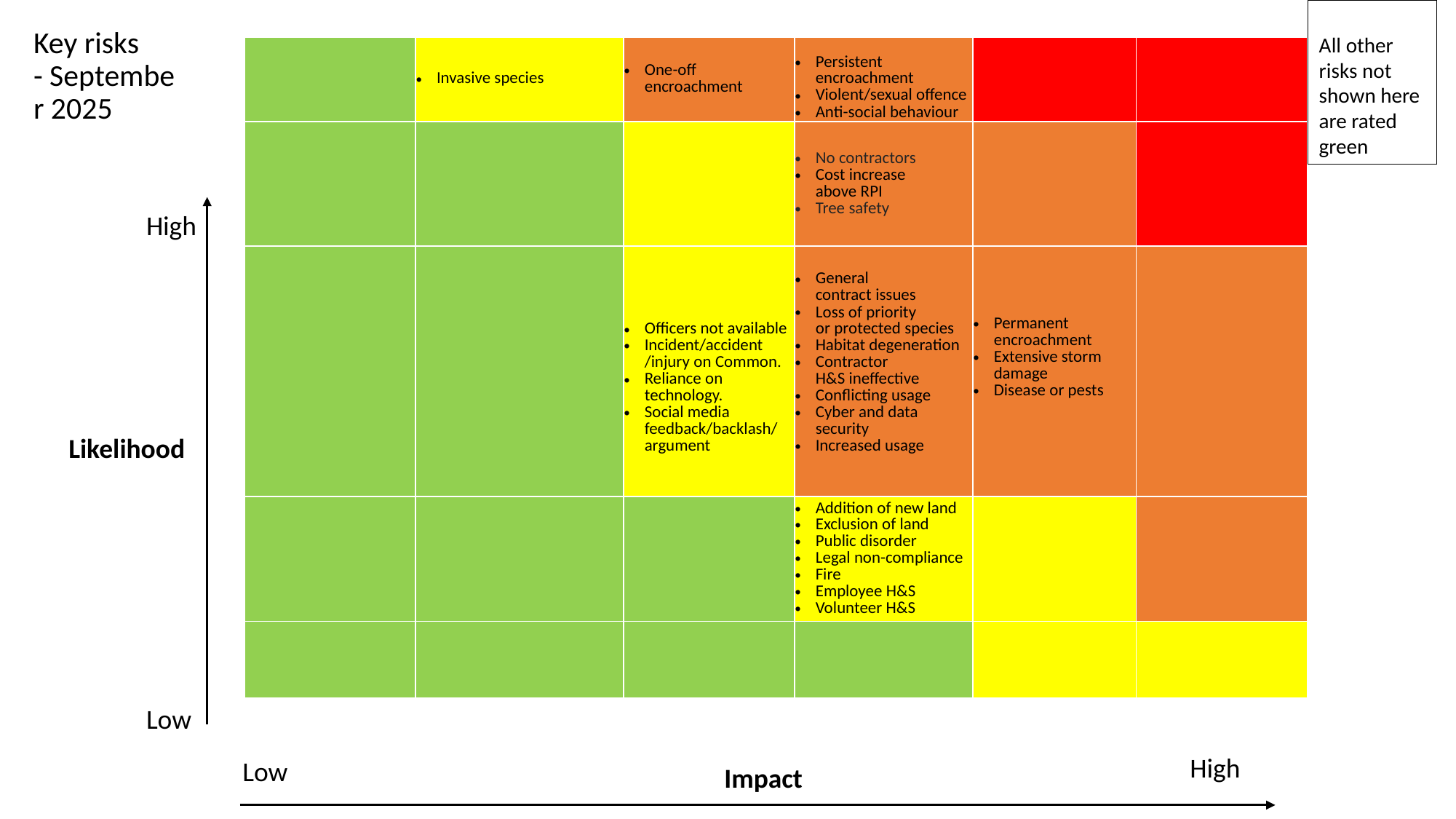

All other risks not shown here are rated green
High
Likelihood
Low
Low
Impact
High
Key risks  - September 2025
|  | Invasive species | One-off encroachment | Persistent encroachment Violent/sexual offence Anti-social behaviour |  |  |
| --- | --- | --- | --- | --- | --- |
|  |  |  | No contractors Cost increase  above RPI Tree safety |  |  |
|  |  | Officers not available Incident/accident /injury on Common. Reliance on technology. Social media feedback/backlash/ argument | General contract issues Loss of priority or protected species Habitat degeneration Contractor H&S ineffective Conflicting usage Cyber and data security Increased usage | Permanent encroachment Extensive storm damage Disease or pests |  |
|  |  |  | Addition of new land Exclusion of land Public disorder Legal non-compliance Fire Employee H&S Volunteer H&S |  |  |
|  |  |  |  |  |  |